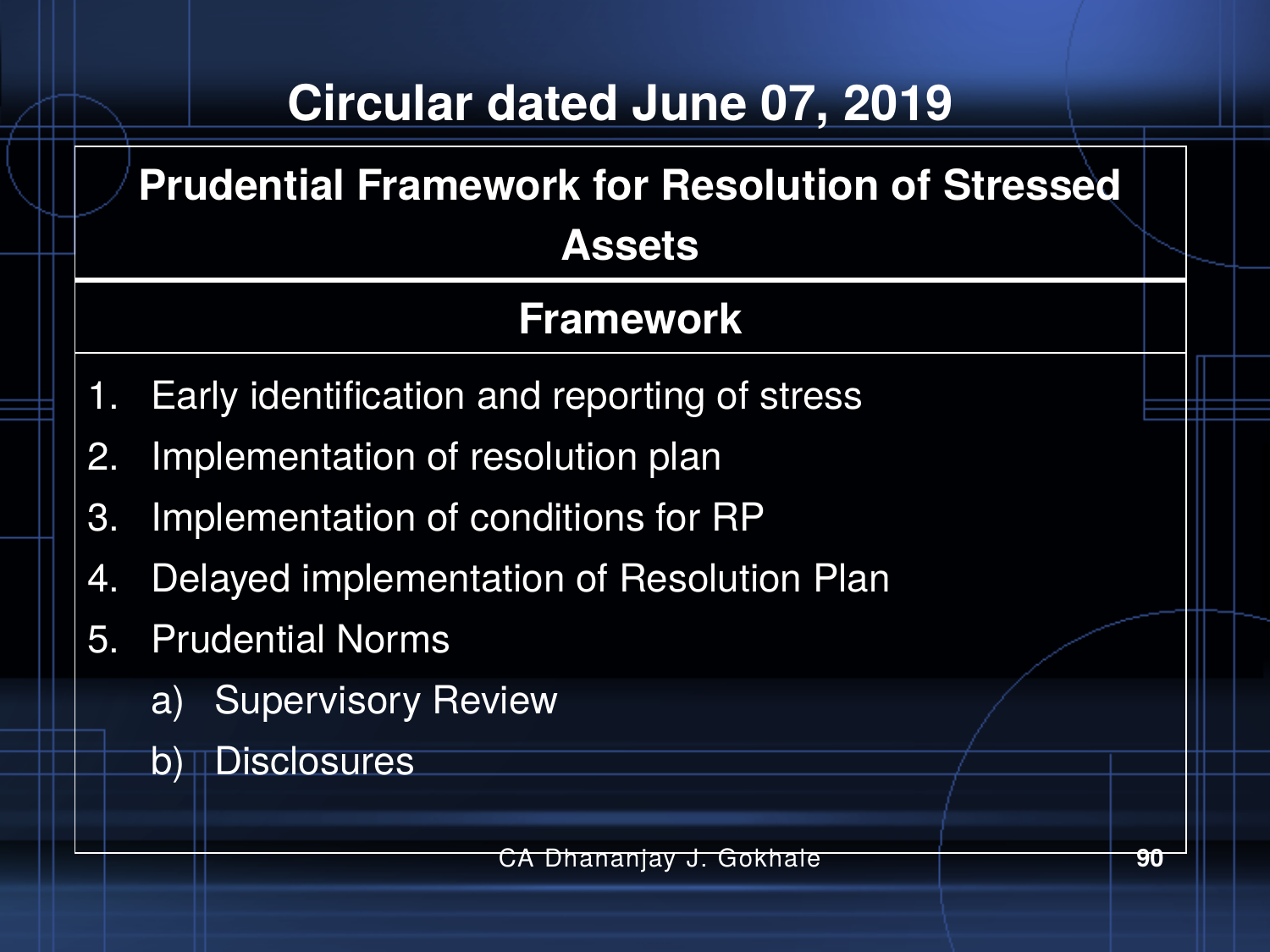

# Circular dated June 07, 2019
| Prudential Framework for Resolution of Stressed Assets |
| --- |
| Framework |
| Early identification and reporting of stress Implementation of resolution plan Implementation of conditions for RP Delayed implementation of Resolution Plan Prudential Norms Supervisory Review Disclosures |
CA Dhananjay J. Gokhale
90